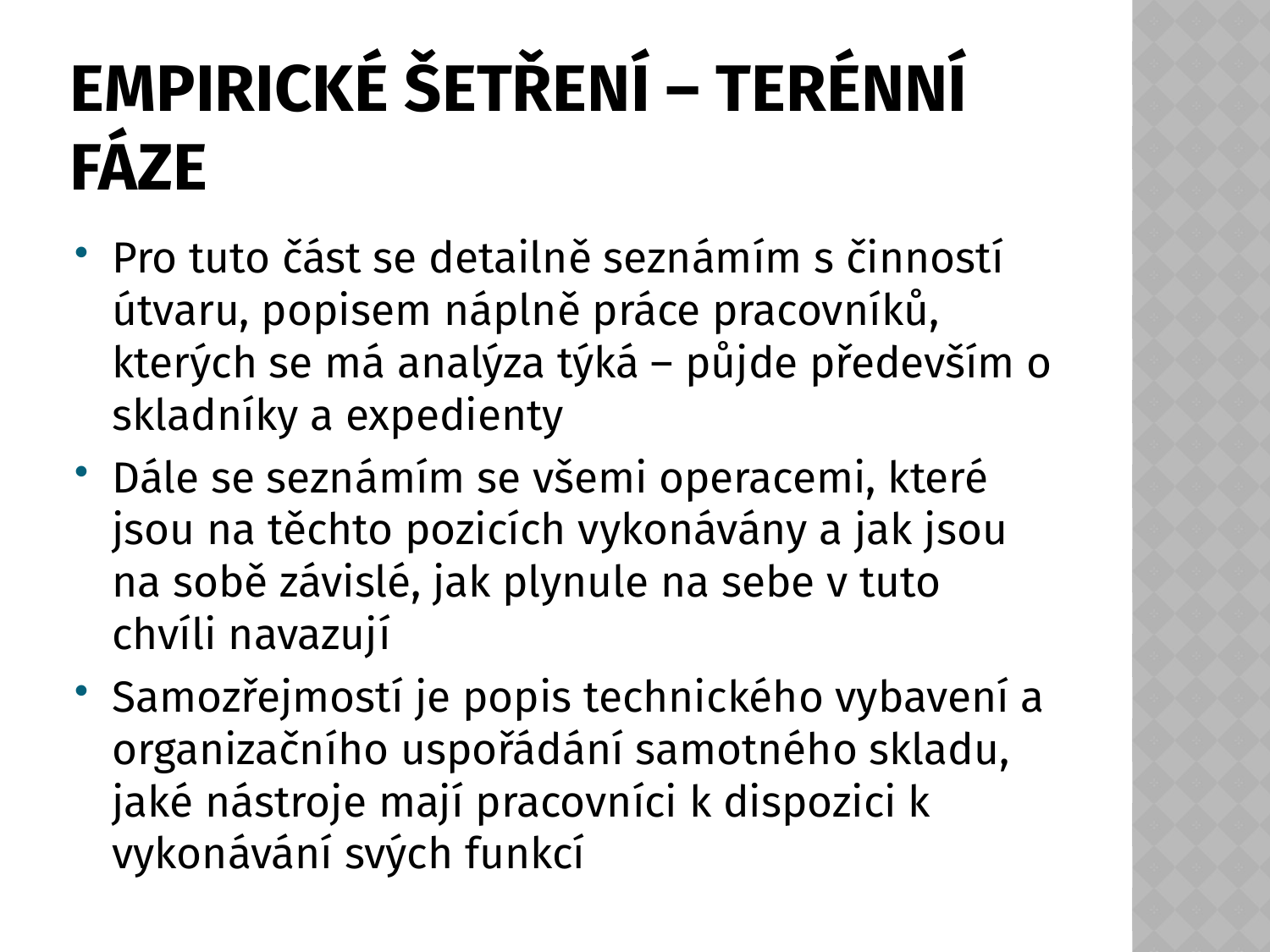

# empirické šetření – terénní fáze
Pro tuto část se detailně seznámím s činností útvaru, popisem náplně práce pracovníků, kterých se má analýza týká – půjde především o skladníky a expedienty
Dále se seznámím se všemi operacemi, které jsou na těchto pozicích vykonávány a jak jsou na sobě závislé, jak plynule na sebe v tuto chvíli navazují
Samozřejmostí je popis technického vybavení a organizačního uspořádání samotného skladu, jaké nástroje mají pracovníci k dispozici k vykonávání svých funkcí